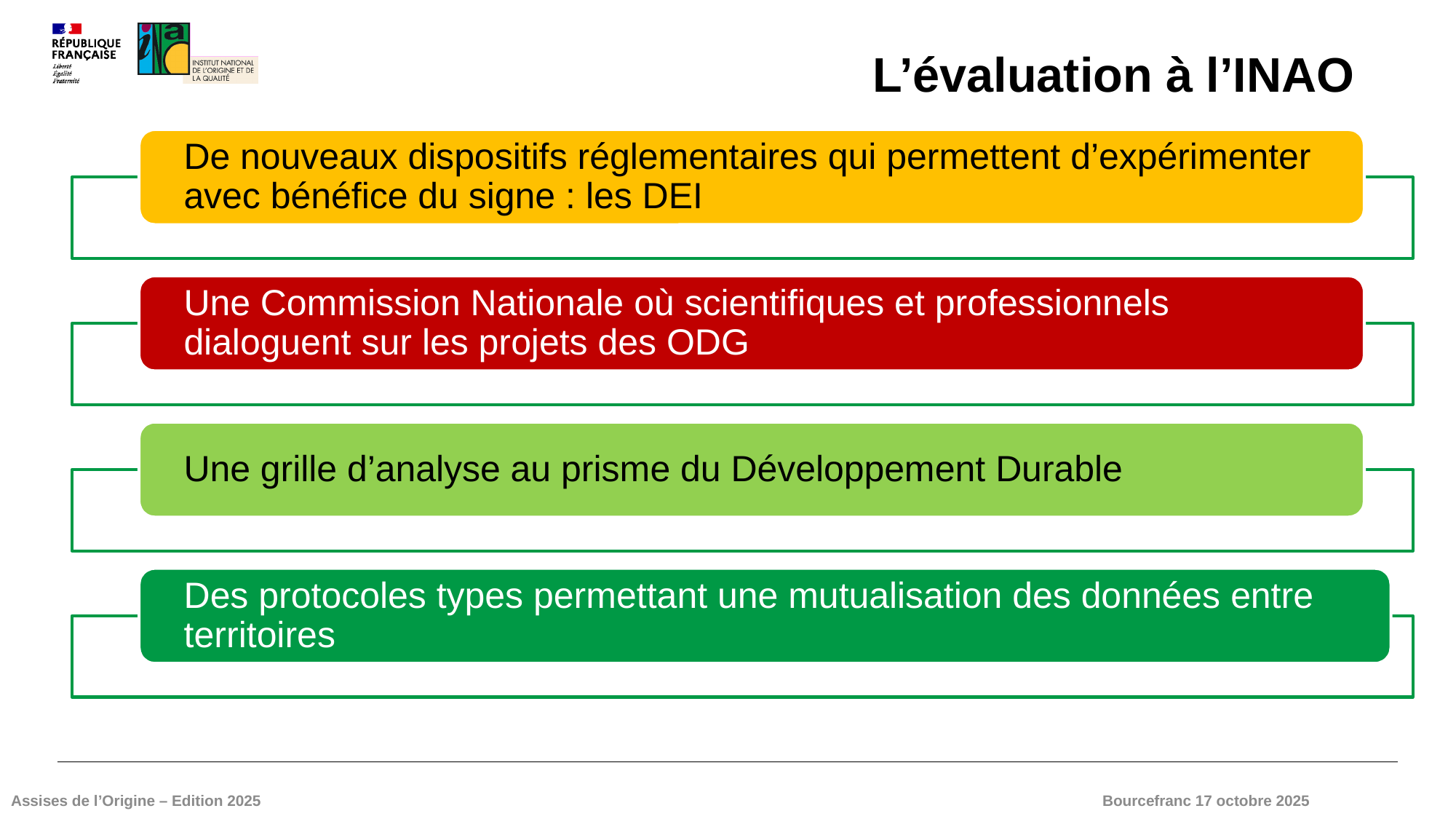

# L’évaluation à l’INAO
De nouveaux dispositifs réglementaires qui permettent d’expérimenter avec bénéfice du signe : les DEI
Une Commission Nationale où scientifiques et professionnels dialoguent sur les projets des ODG
Une grille d’analyse au prisme du Développement Durable
Des protocoles types permettant une mutualisation des données entre territoires